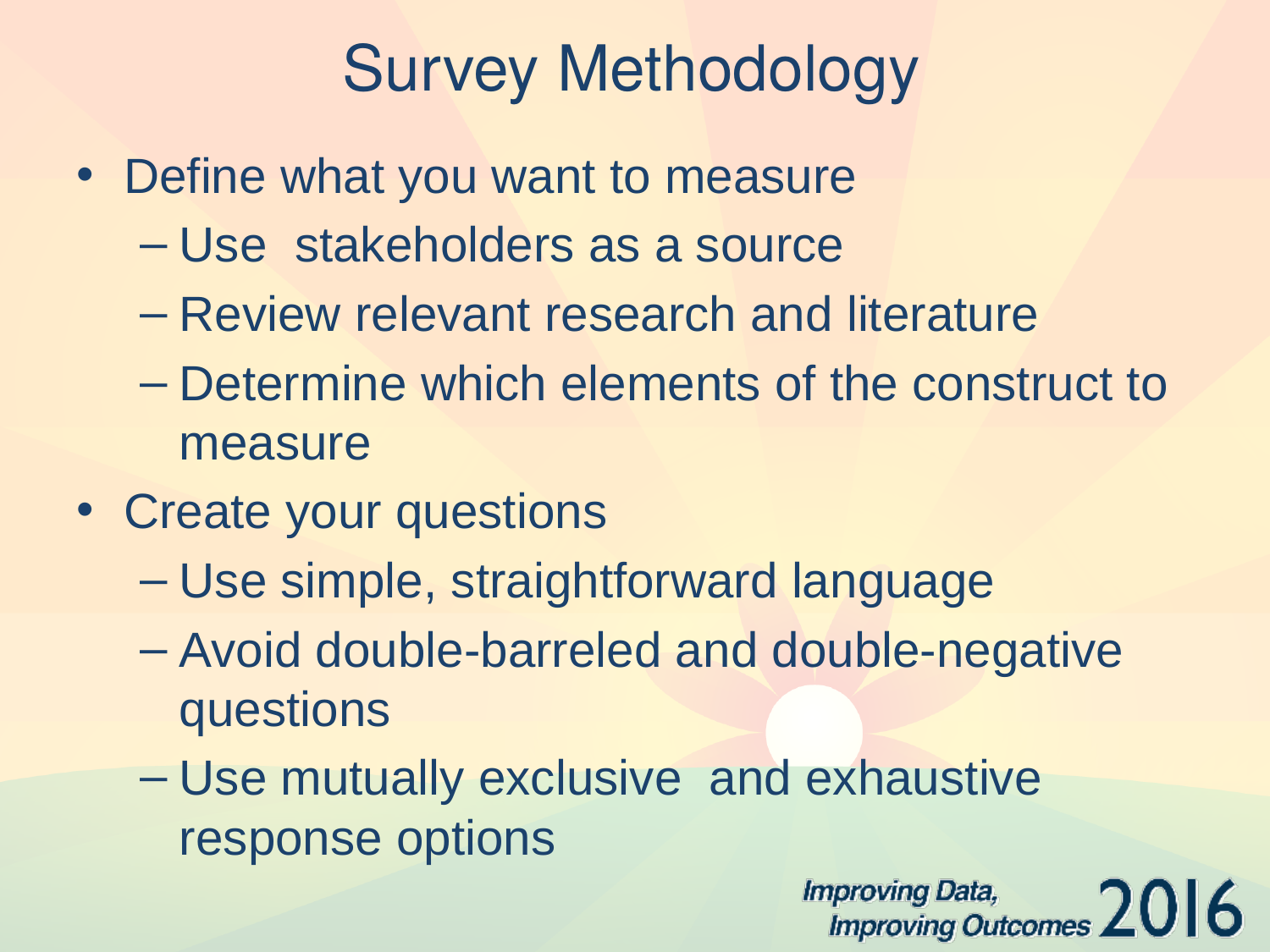

# Survey Methodology
Define what you want to measure
Use  stakeholders as a source
Review relevant research and literature
Determine which elements of the construct to measure
Create your questions
Use simple, straightforward language
Avoid double-barreled and double-negative questions
Use mutually exclusive  and exhaustive response options